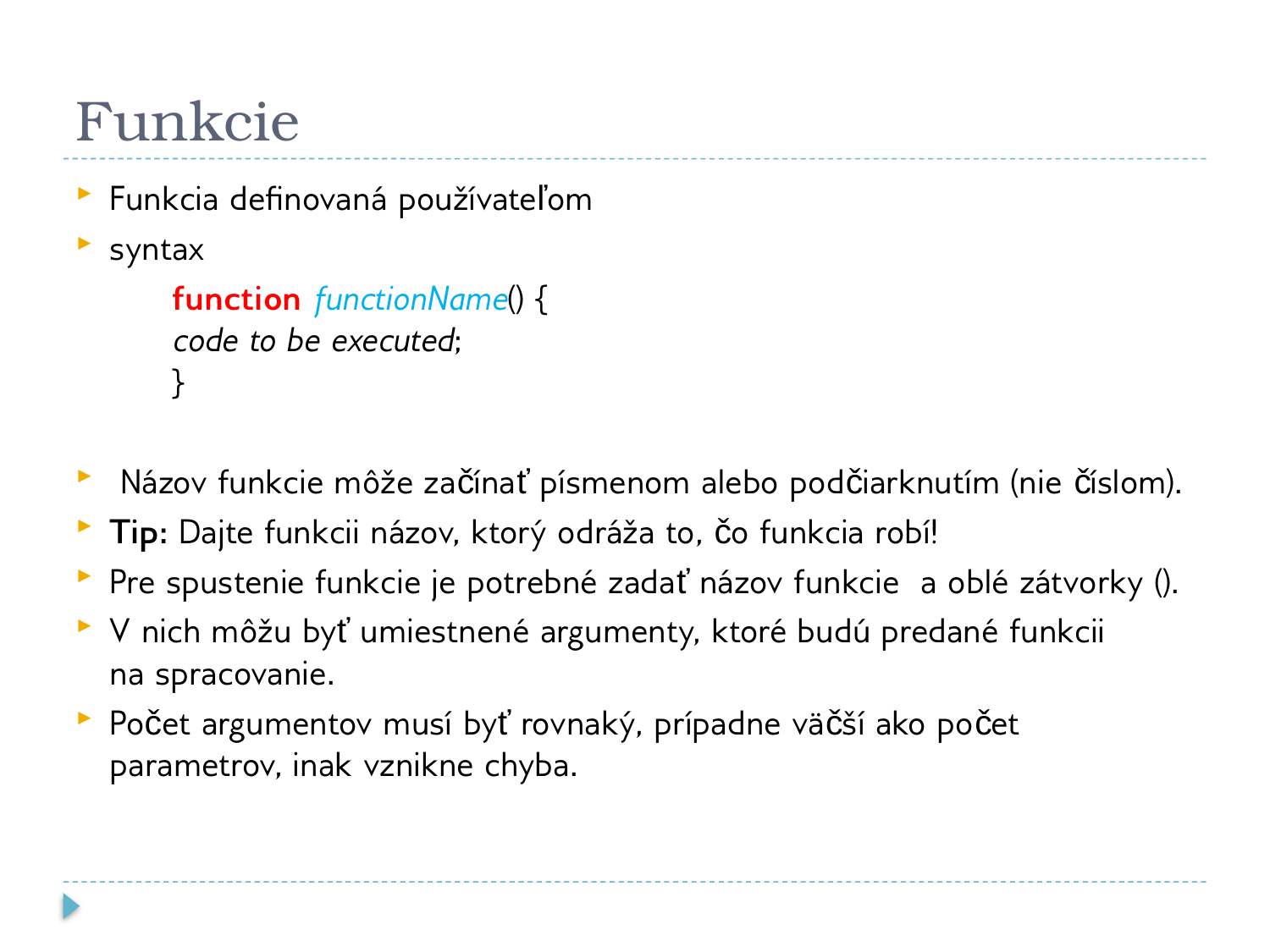

# Funkcie
Funkcia definovaná používateľom
syntax
	function functionName() {
    		code to be executed;
			}

 Názov funkcie môže začínať písmenom alebo podčiarknutím (nie číslom).
Tip: Dajte funkcii názov, ktorý odráža to, čo funkcia robí!
Pre spustenie funkcie je potrebné zadať názov funkcie  a oblé zátvorky ().
V nich môžu byť umiestnené argumenty, ktoré budú predané funkcii na spracovanie.
Počet argumentov musí byť rovnaký, prípadne väčší ako počet parametrov, inak vznikne chyba.